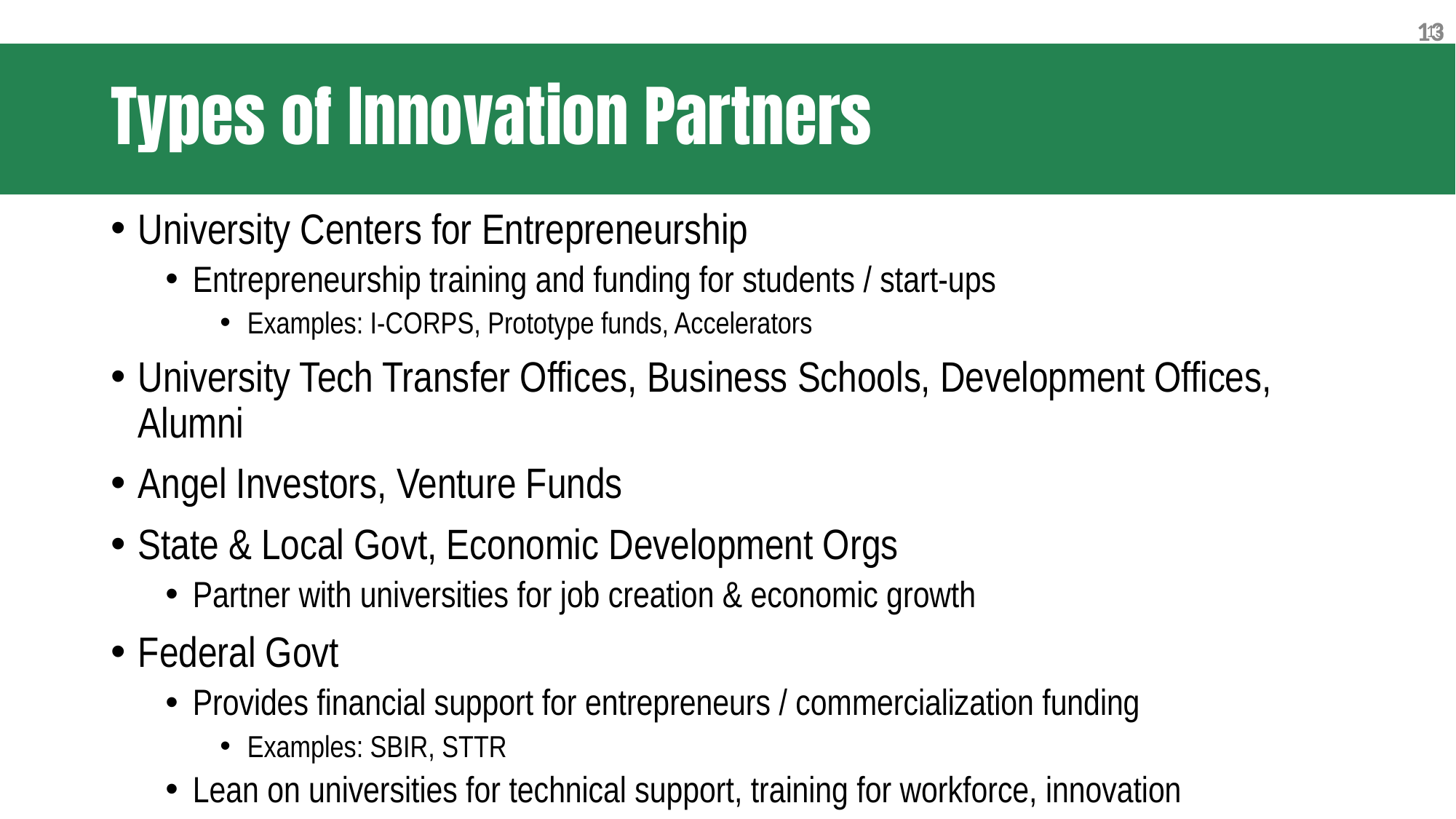

13
# Types of Innovation Partners
University Centers for Entrepreneurship
Entrepreneurship training and funding for students / start-ups
Examples: I-CORPS, Prototype funds, Accelerators
University Tech Transfer Offices, Business Schools, Development Offices, Alumni
Angel Investors, Venture Funds
State & Local Govt, Economic Development Orgs
Partner with universities for job creation & economic growth
Federal Govt
Provides financial support for entrepreneurs / commercialization funding
Examples: SBIR, STTR
Lean on universities for technical support, training for workforce, innovation